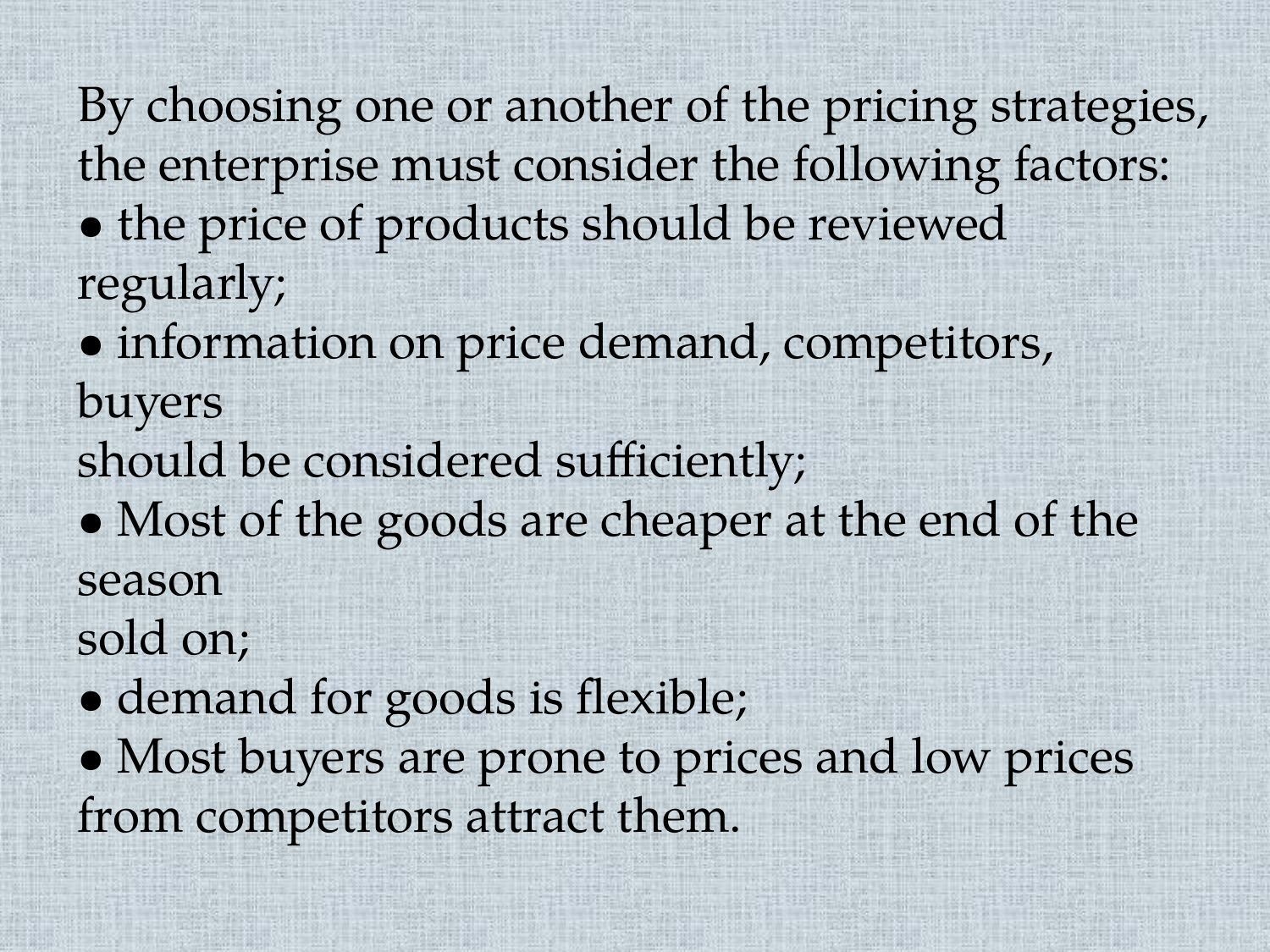

By choosing one or another of the pricing strategies, the enterprise must consider the following factors:
• the price of products should be reviewed regularly;
• information on price demand, competitors, buyers
should be considered sufficiently;
• Most of the goods are cheaper at the end of the season
sold on;
• demand for goods is flexible;
• Most buyers are prone to prices and low prices from competitors attract them.